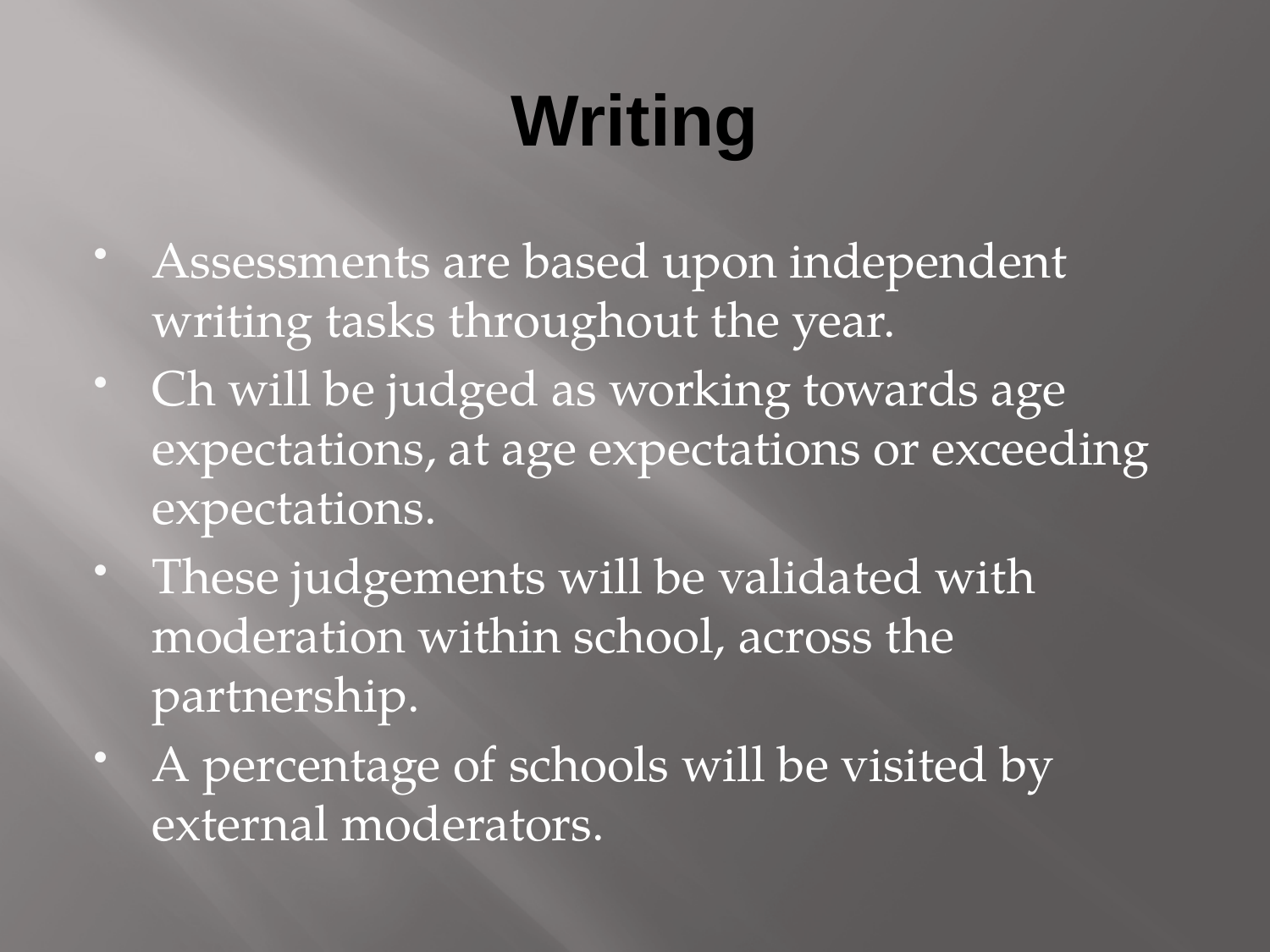

# Writing
Assessments are based upon independent writing tasks throughout the year.
Ch will be judged as working towards age expectations, at age expectations or exceeding expectations.
These judgements will be validated with moderation within school, across the partnership.
A percentage of schools will be visited by external moderators.